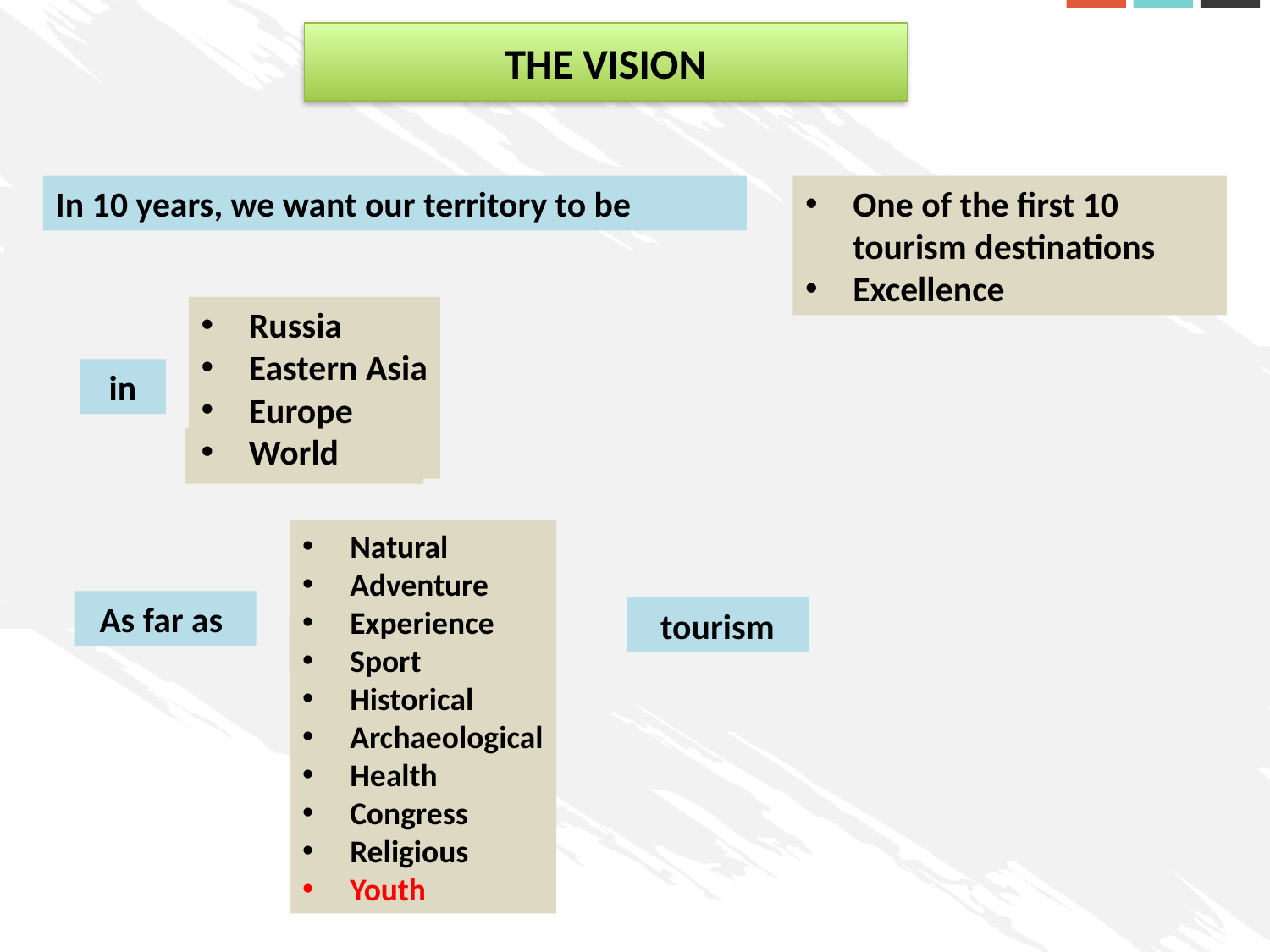

THE VISION
In 10 years, we want our territory to be
One of the first 10   tourism destinations
Excellence
Russia
Eastern Asia
Europe
World
in

Natural
Adventure
Experience
Sport
Historical
Archaeological
Health
Congress
Religious
Youth
As far as
tourism